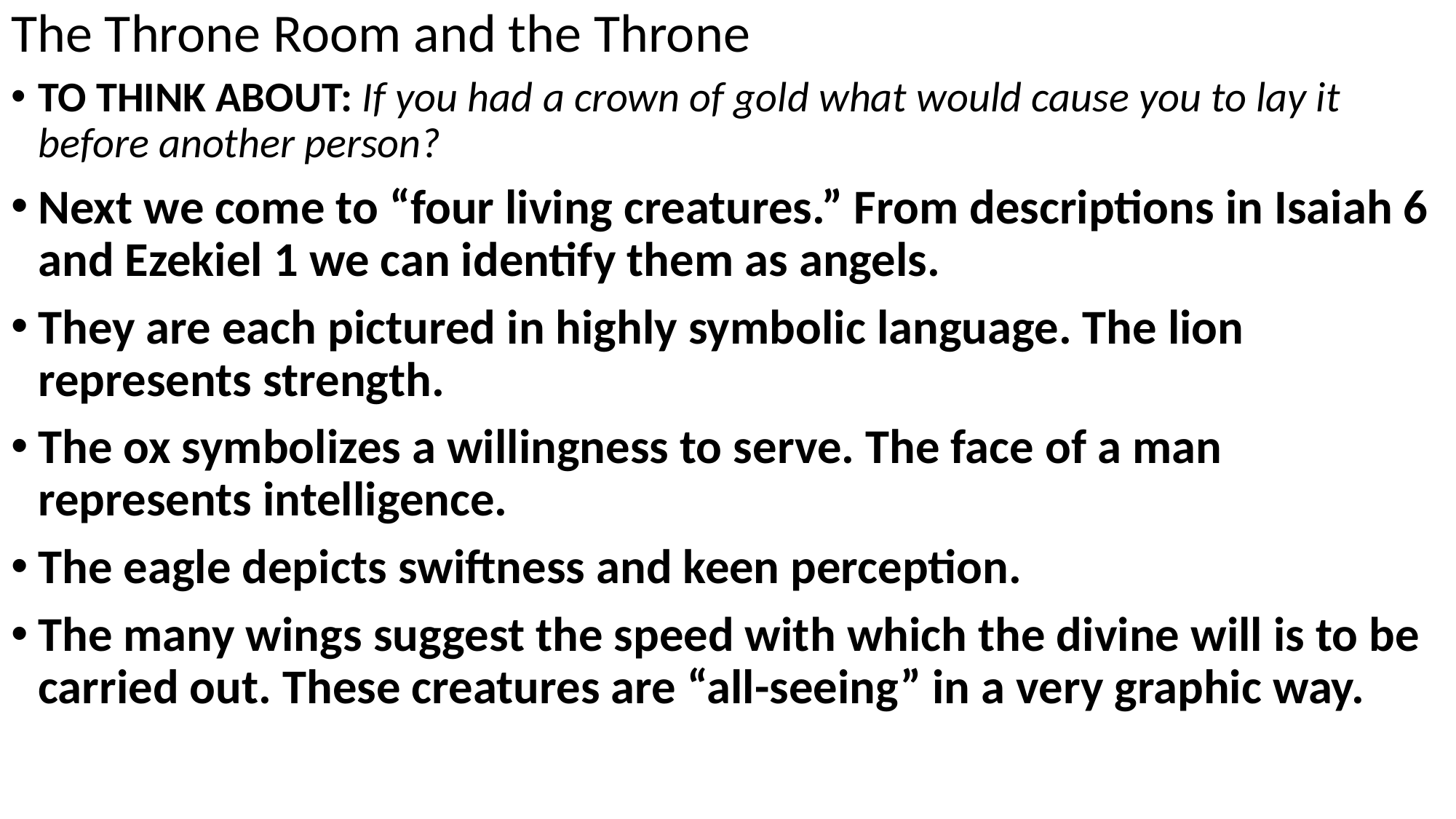

# The Throne Room and the Throne
TO THINK ABOUT: If you had a crown of gold what would cause you to lay it before another person?
Next we come to “four living creatures.” From descriptions in Isaiah 6 and Ezekiel 1 we can identify them as angels.
They are each pictured in highly symbolic language. The lion represents strength.
The ox symbolizes a willingness to serve. The face of a man represents intelligence.
The eagle depicts swiftness and keen perception.
The many wings suggest the speed with which the divine will is to be carried out. These creatures are “all-seeing” in a very graphic way.